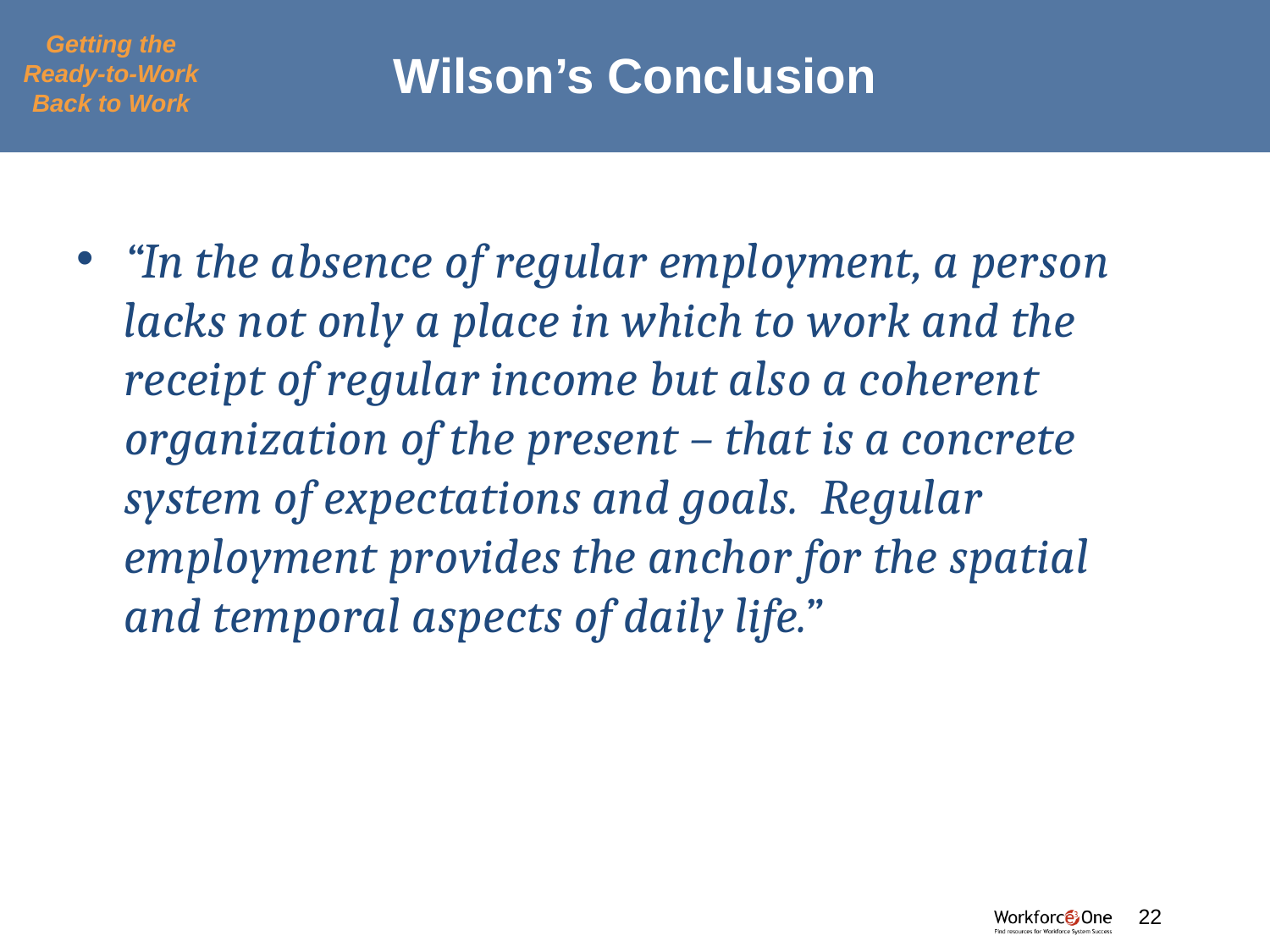

# Wilson’s Conclusion
Getting the Ready-to-Work Back to Work
“In the absence of regular employment, a person lacks not only a place in which to work and the receipt of regular income but also a coherent organization of the present – that is a concrete system of expectations and goals.  Regular employment provides the anchor for the spatial and temporal aspects of daily life.”

#
22